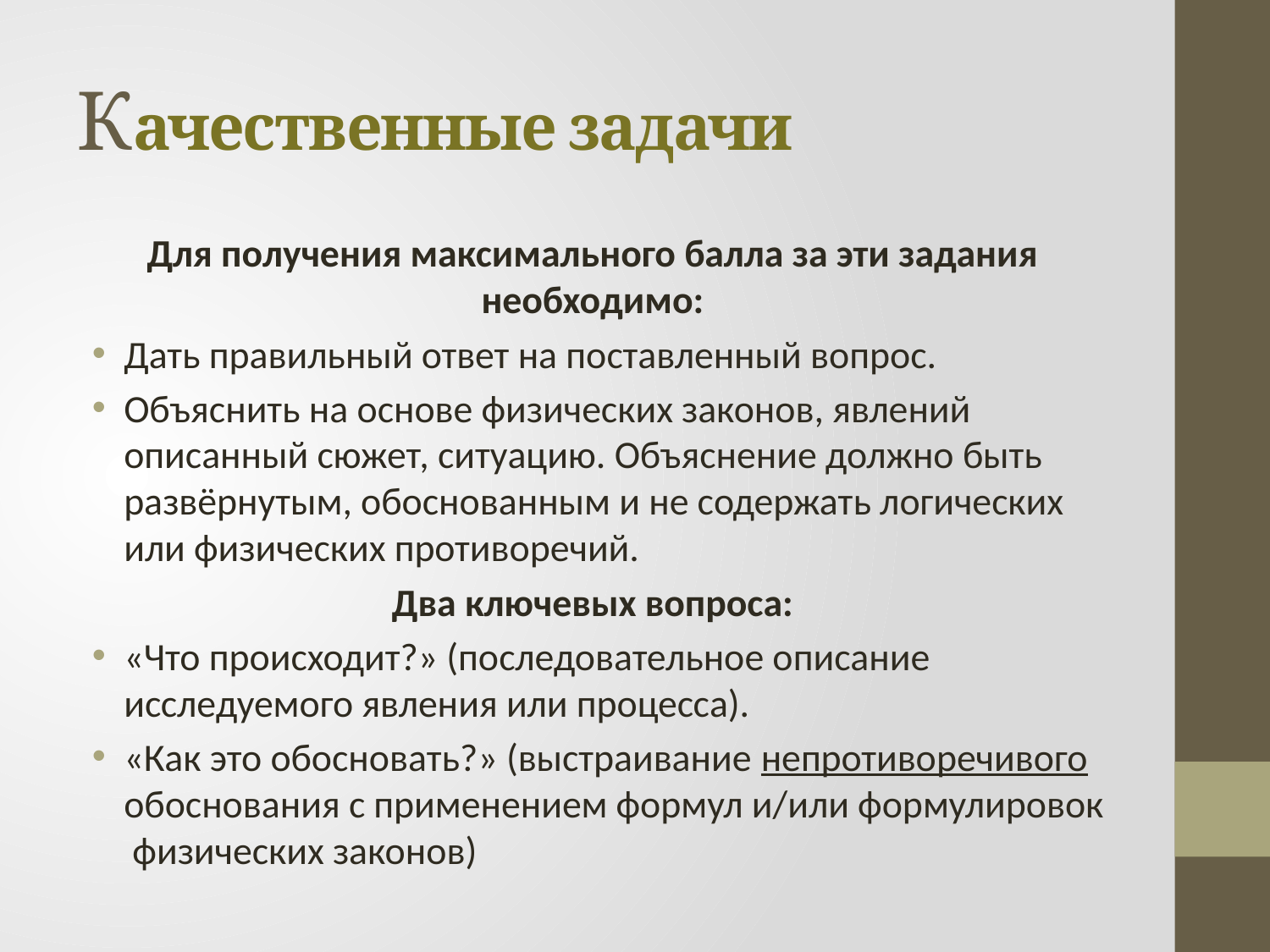

# Качественные задачи
Для получения максимального балла за эти задания необходимо:
Дать правильный ответ на поставленный вопрос.
Объяснить на основе физических законов, явлений описанный сюжет, ситуацию. Объяснение должно быть развёрнутым, обоснованным и не содержать логических или физических противоречий.
Два ключевых вопроса:
«Что происходит?» (последовательное описание исследуемого явления или процесса).
«Как это обосновать?» (выстраивание непротиворечивого обоснования с применением формул и/или формулировок  физических законов)